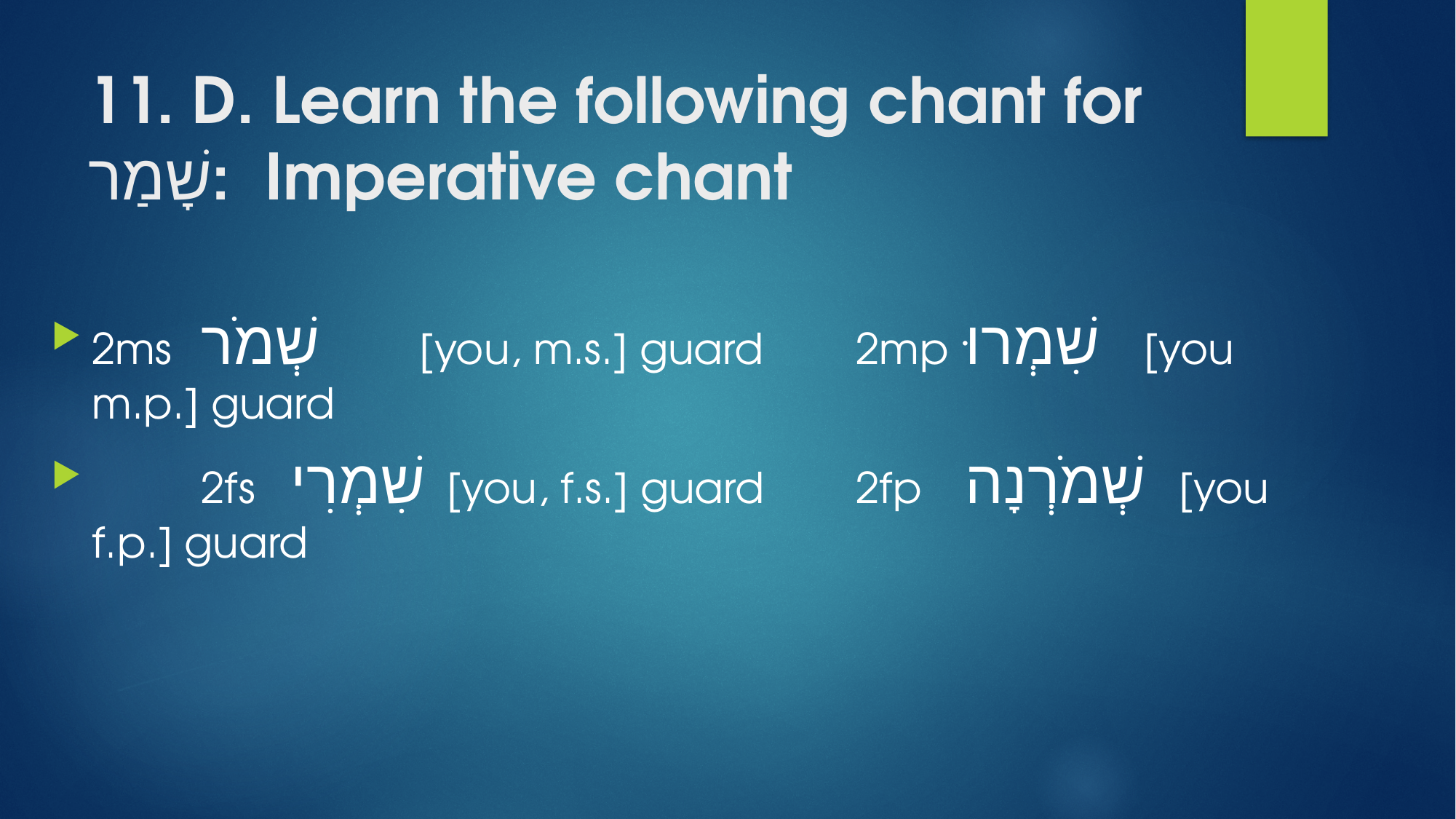

# 11. D. Learn the following chant for שָׁמַר:  Imperative chant
2ms 	שְׁמֹר	[you, m.s.] guard	2mp	שִׁמְרוּ    [you m.p.] guard
 	2fs   שִׁמְרִי  [you, f.s.] guard 	2fp	שְׁמֹרְנָה   [you f.p.] guard